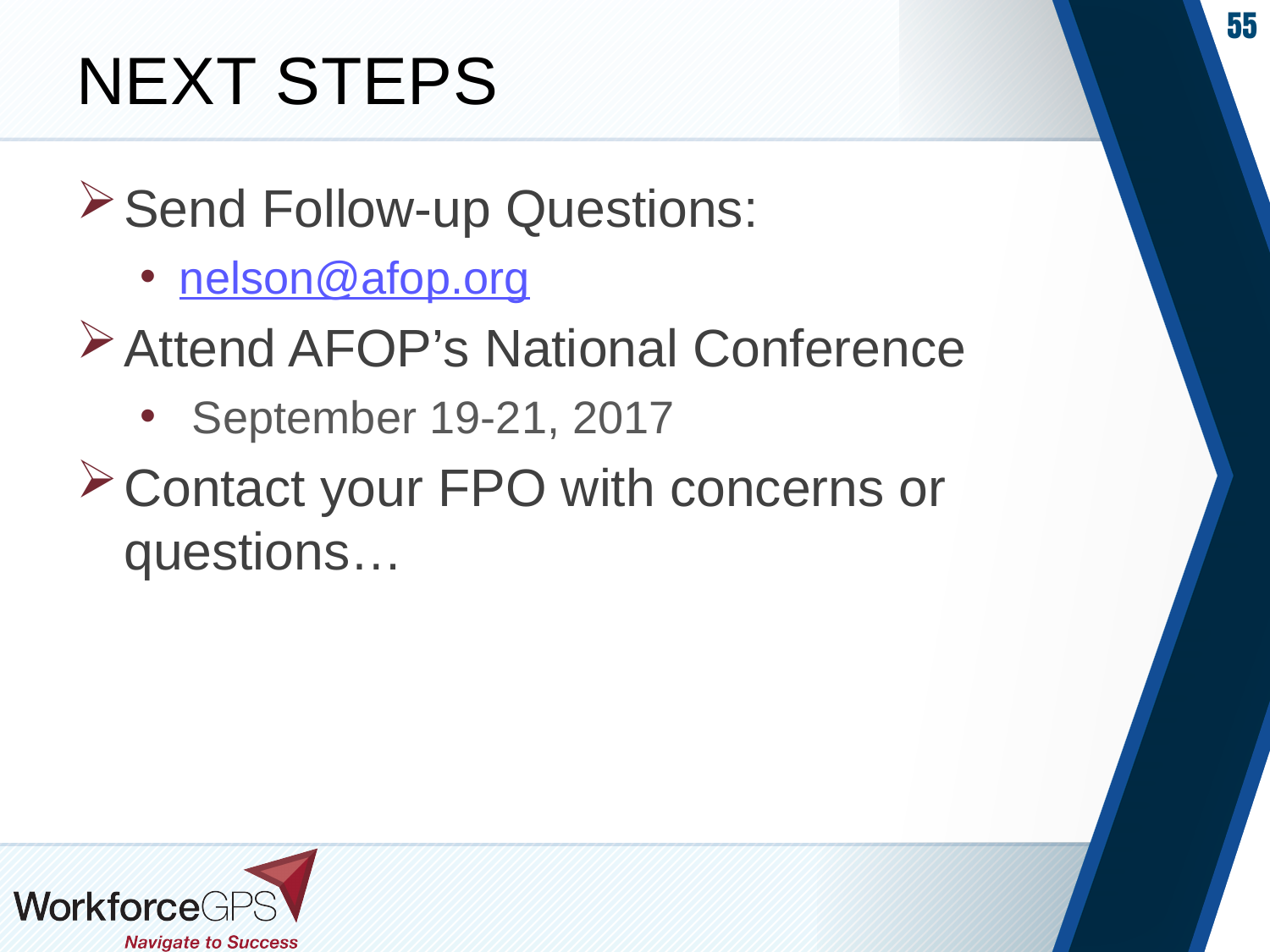

# Next Steps
Send Follow-up Questions:
nelson@afop.org
Attend AFOP’s National Conference
 September 19-21, 2017
Contact your FPO with concerns or questions…